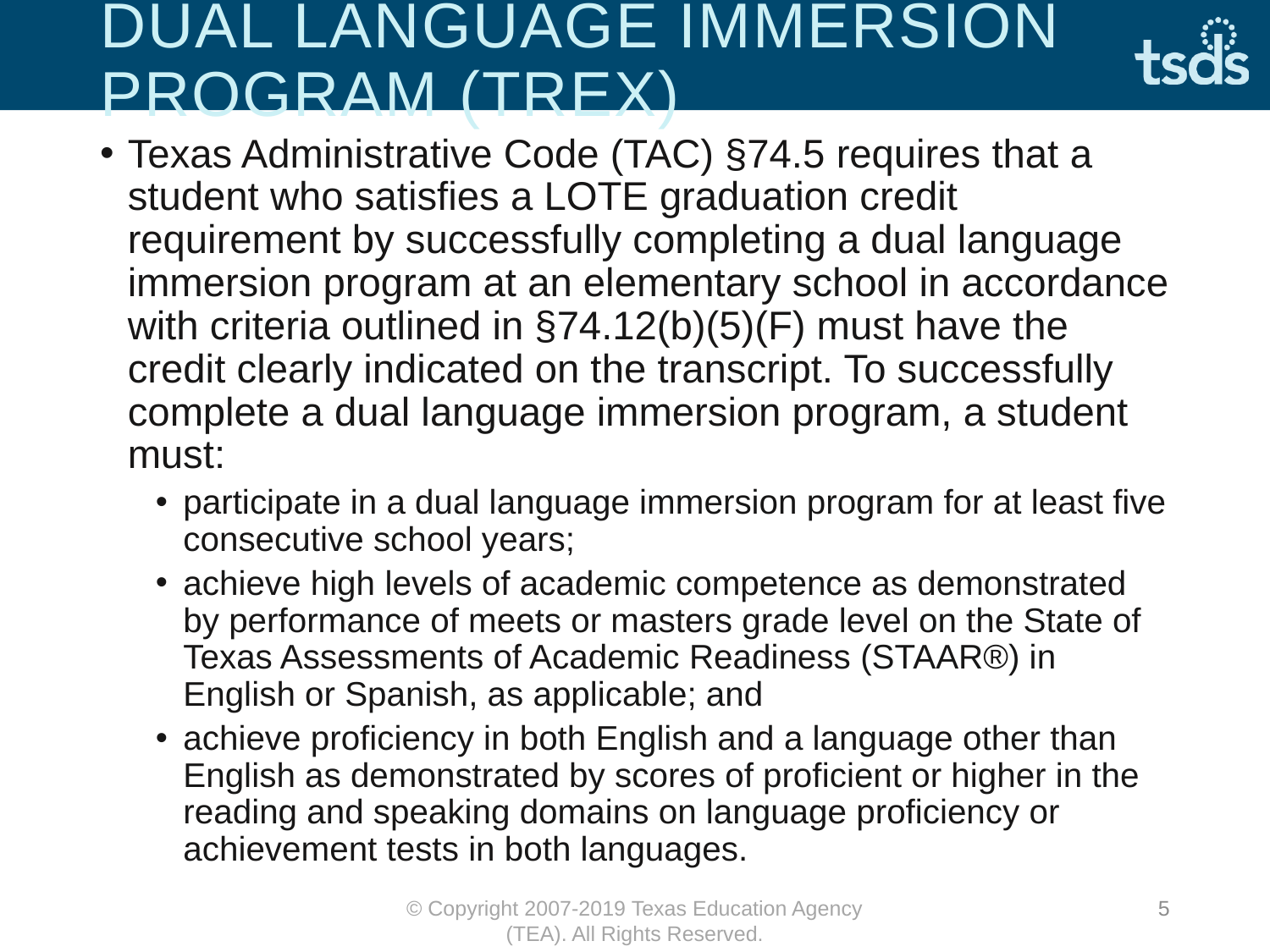

# DUAL LANGUAGE IMMERSION PROGRAM (TREx)
Texas Administrative Code (TAC) §74.5 requires that a student who satisfies a LOTE graduation credit requirement by successfully completing a dual language immersion program at an elementary school in accordance with criteria outlined in §74.12(b)(5)(F) must have the credit clearly indicated on the transcript. To successfully complete a dual language immersion program, a student must:
participate in a dual language immersion program for at least five consecutive school years;
achieve high levels of academic competence as demonstrated by performance of meets or masters grade level on the State of Texas Assessments of Academic Readiness (STAAR®) in English or Spanish, as applicable; and
achieve proficiency in both English and a language other than English as demonstrated by scores of proficient or higher in the reading and speaking domains on language proficiency or achievement tests in both languages.

5